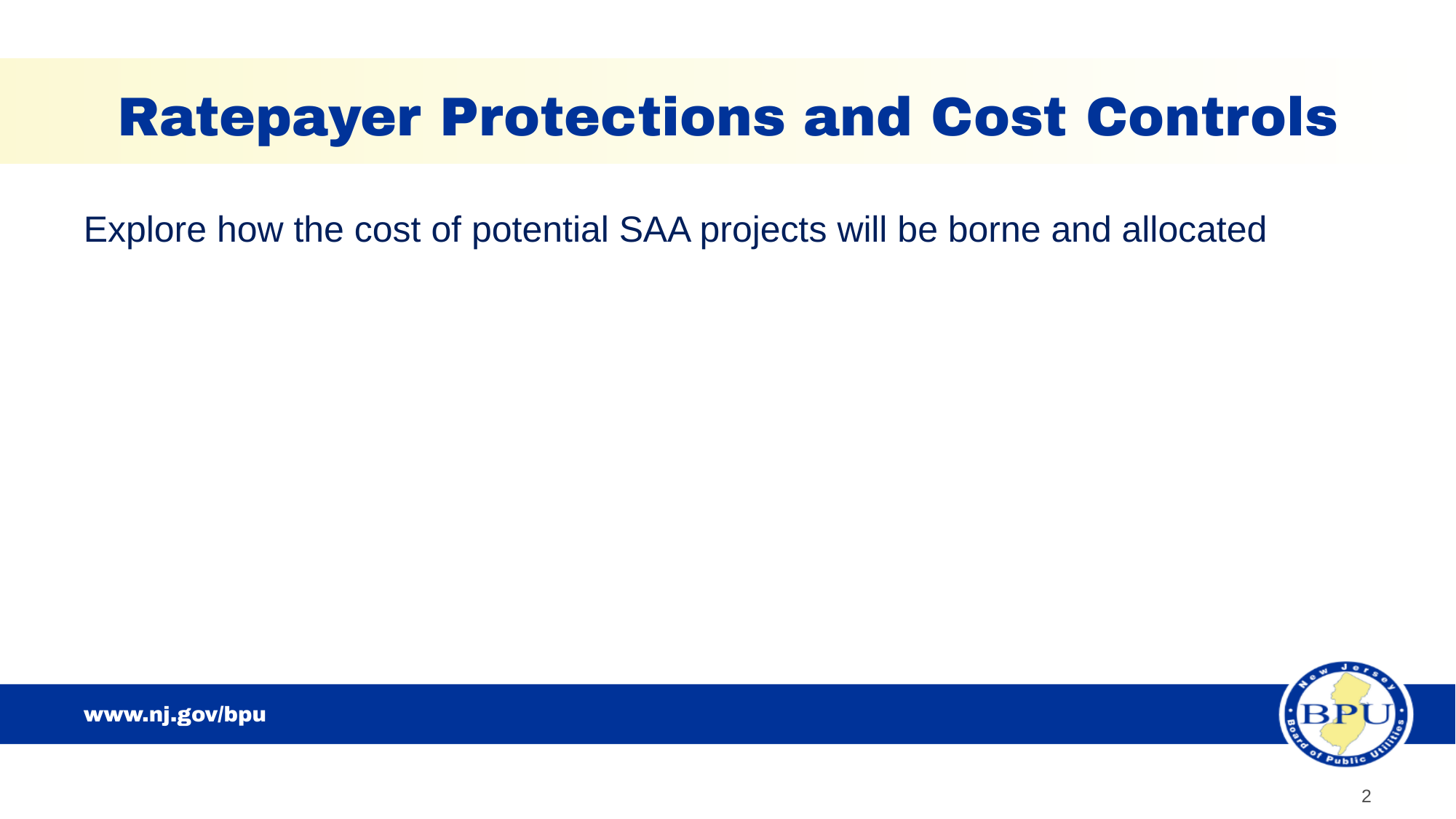

# Ratepayer Protections and Cost Controls
Explore how the cost of potential SAA projects will be borne and allocated
2